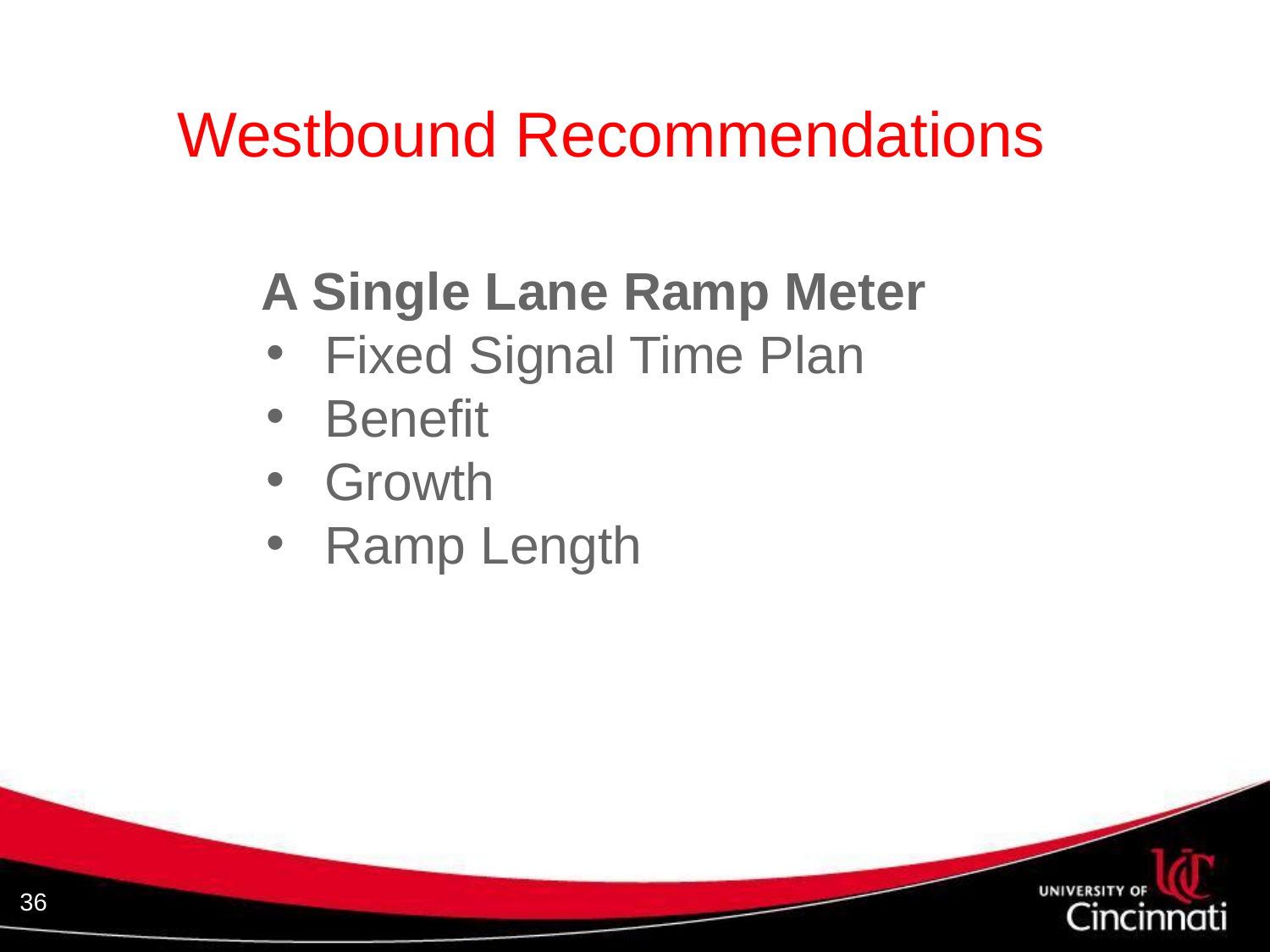

# Westbound Recommendations
A Single Lane Ramp Meter
Fixed Signal Time Plan
Benefit
Growth
Ramp Length
36